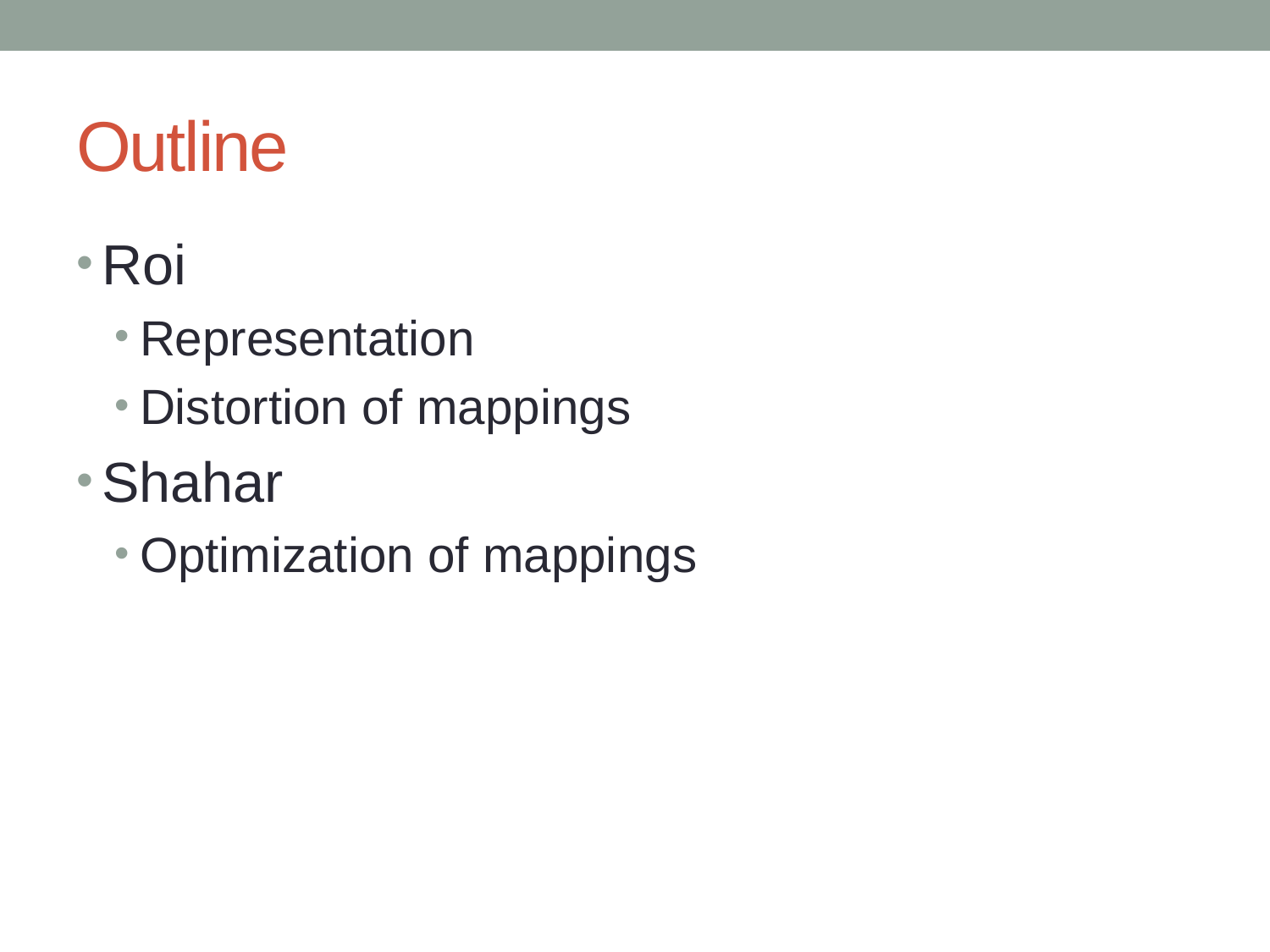

# Outline
Roi
Representation
Distortion of mappings
Shahar
Optimization of mappings